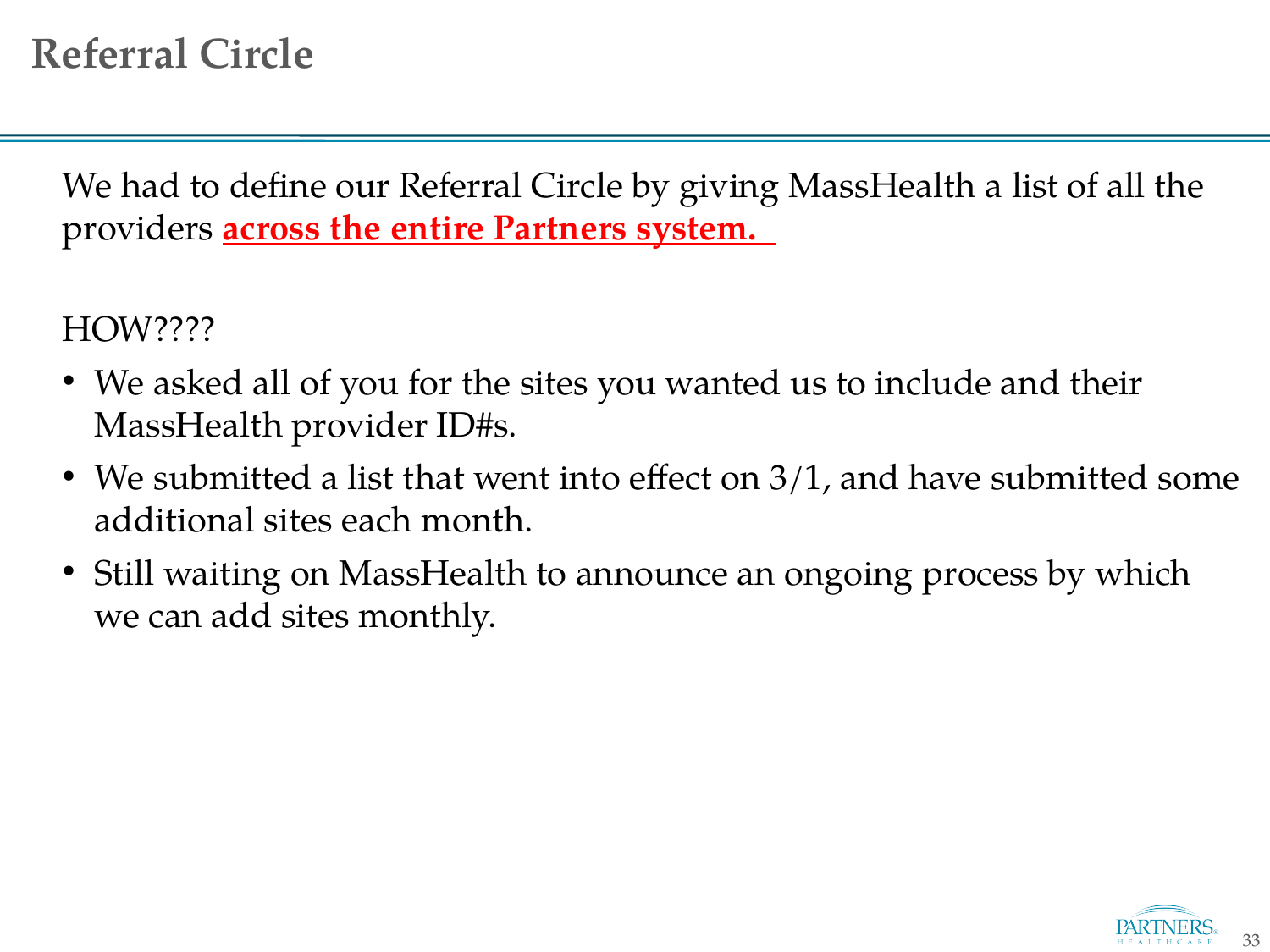

# Referral Circle
We had to define our Referral Circle by giving MassHealth a list of all the providers across the entire Partners system.

HOW????
We asked all of you for the sites you wanted us to include and their MassHealth provider ID#s.
We submitted a list that went into effect on 3/1, and have submitted some additional sites each month.
Still waiting on MassHealth to announce an ongoing process by which we can add sites monthly.

33